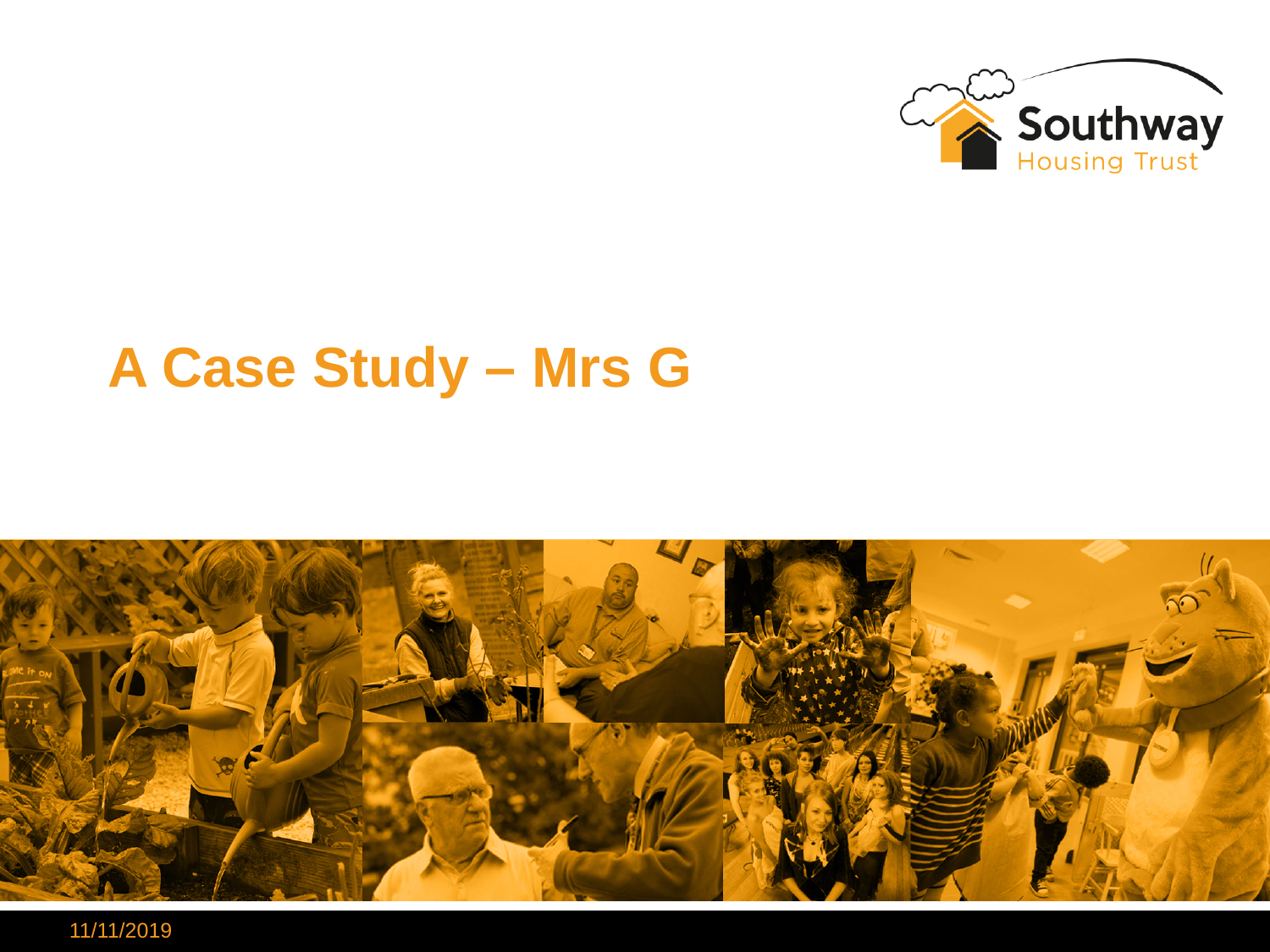

# A Case Study – Mrs G